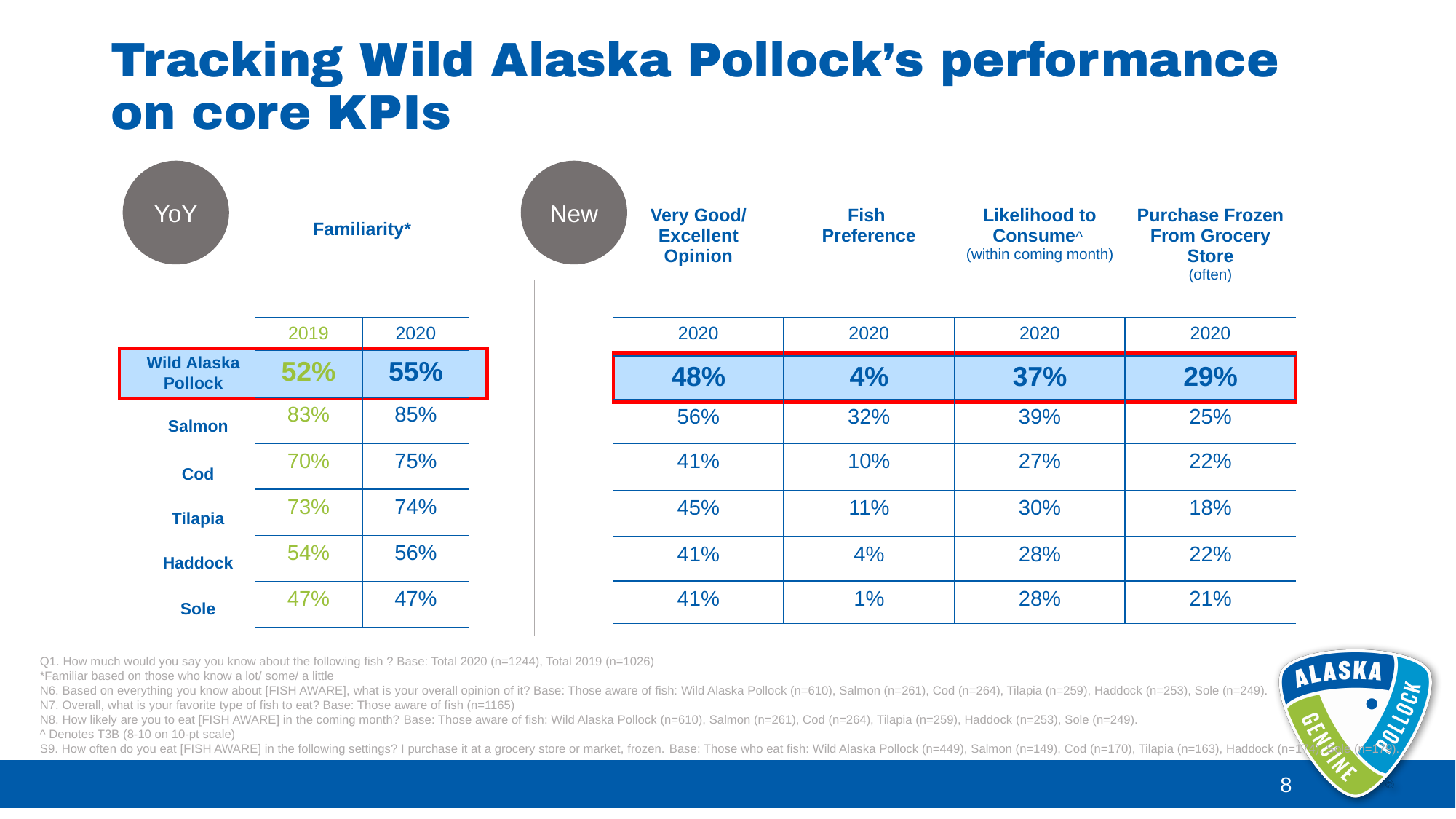

Tracking Wild Alaska Pollock’s performance on core KPIs
YoY
New
| Very Good/ Excellent Opinion | Fish Preference | Likelihood to Consume^ (within coming month) | Purchase Frozen From Grocery Store (often) |
| --- | --- | --- | --- |
| 2020 | 2020 | 2020 | 2020 |
| 48% | 4% | 37% | 29% |
| 56% | 32% | 39% | 25% |
| 41% | 10% | 27% | 22% |
| 45% | 11% | 30% | 18% |
| 41% | 4% | 28% | 22% |
| 41% | 1% | 28% | 21% |
| Familiarity\* |  |
| --- | --- |
| 2019 | 2020 |
| 52% | 55% |
| 83% | 85% |
| 70% | 75% |
| 73% | 74% |
| 54% | 56% |
| 47% | 47% |
Wild Alaska Pollock

Salmon
Cod
Tilapia
Haddock
Sole
Q1. How much would you say you know about the following fish ? Base: Total 2020 (n=1244), Total 2019 (n=1026)
*Familiar based on those who know a lot/ some/ a little
N6. Based on everything you know about [FISH AWARE], what is your overall opinion of it? Base: Those aware of fish: Wild Alaska Pollock (n=610), Salmon (n=261), Cod (n=264), Tilapia (n=259), Haddock (n=253), Sole (n=249).
N7. Overall, what is your favorite type of fish to eat? Base: Those aware of fish (n=1165)
N8. How likely are you to eat [FISH AWARE] in the coming month? Base: Those aware of fish: Wild Alaska Pollock (n=610), Salmon (n=261), Cod (n=264), Tilapia (n=259), Haddock (n=253), Sole (n=249).
^ Denotes T3B (8-10 on 10-pt scale)
S9. How often do you eat [FISH AWARE] in the following settings? I purchase it at a grocery store or market, frozen. Base: Those who eat fish: Wild Alaska Pollock (n=449), Salmon (n=149), Cod (n=170), Tilapia (n=163), Haddock (n=174), Sole (n=179).
8